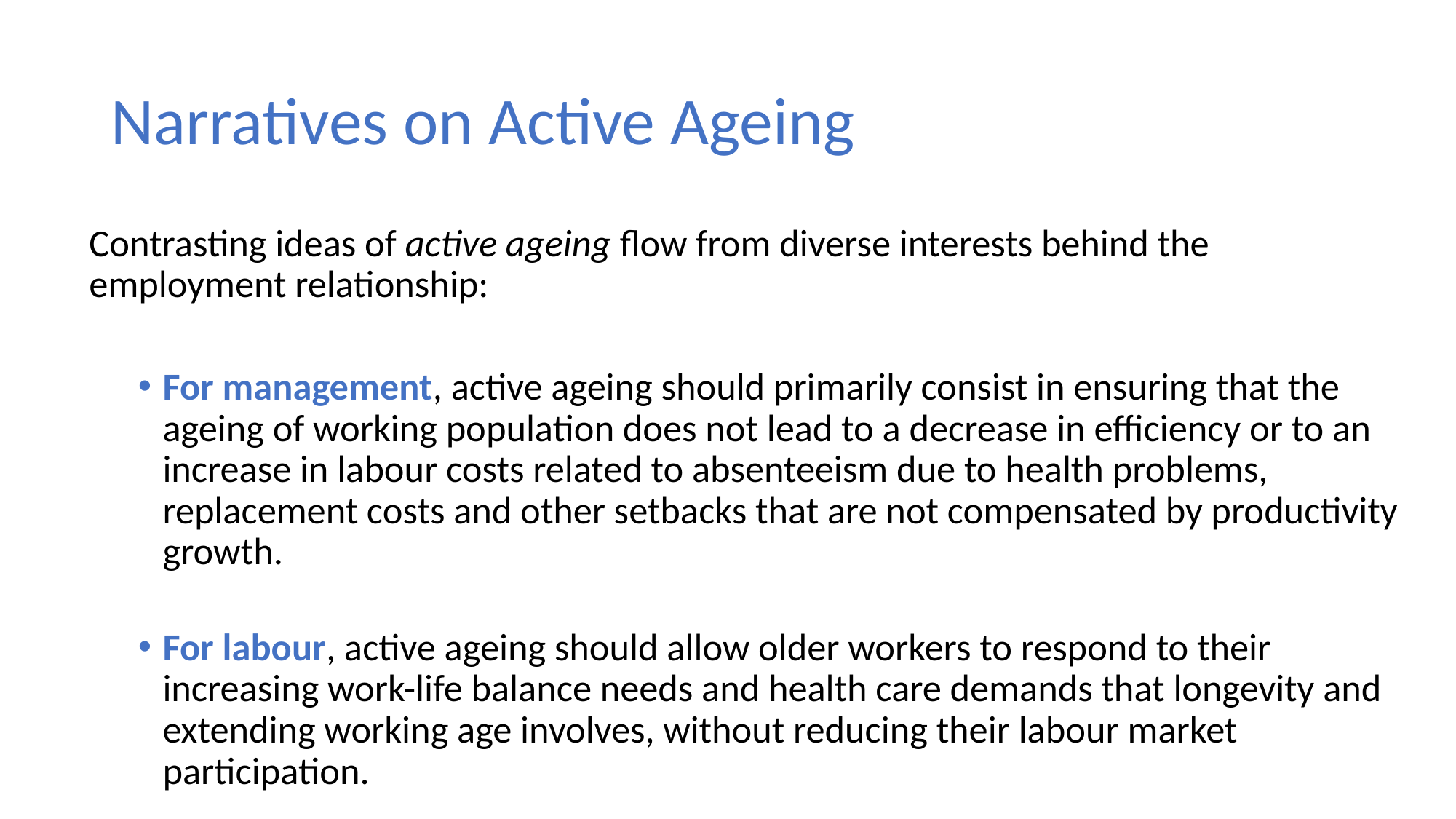

# Narratives on Active Ageing
Contrasting ideas of active ageing flow from diverse interests behind the employment relationship:

For management, active ageing should primarily consist in ensuring that the ageing of working population does not lead to a decrease in efficiency or to an increase in labour costs related to absenteeism due to health problems, replacement costs and other setbacks that are not compensated by productivity growth.

For labour, active ageing should allow older workers to respond to their increasing work-life balance needs and health care demands that longevity and extending working age involves, without reducing their labour market participation.